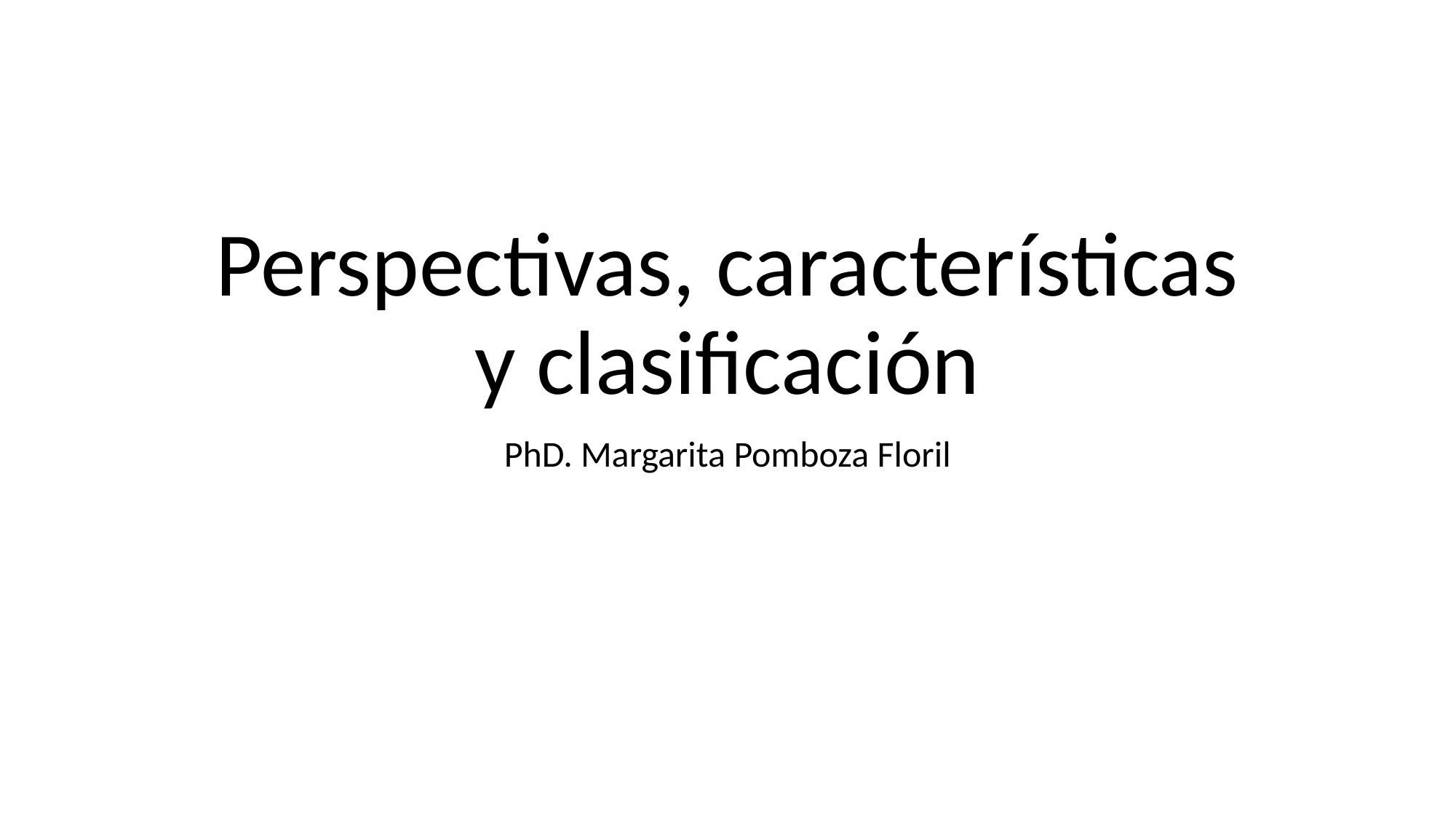

# Perspectivas, características y clasificación
PhD. Margarita Pomboza Floril